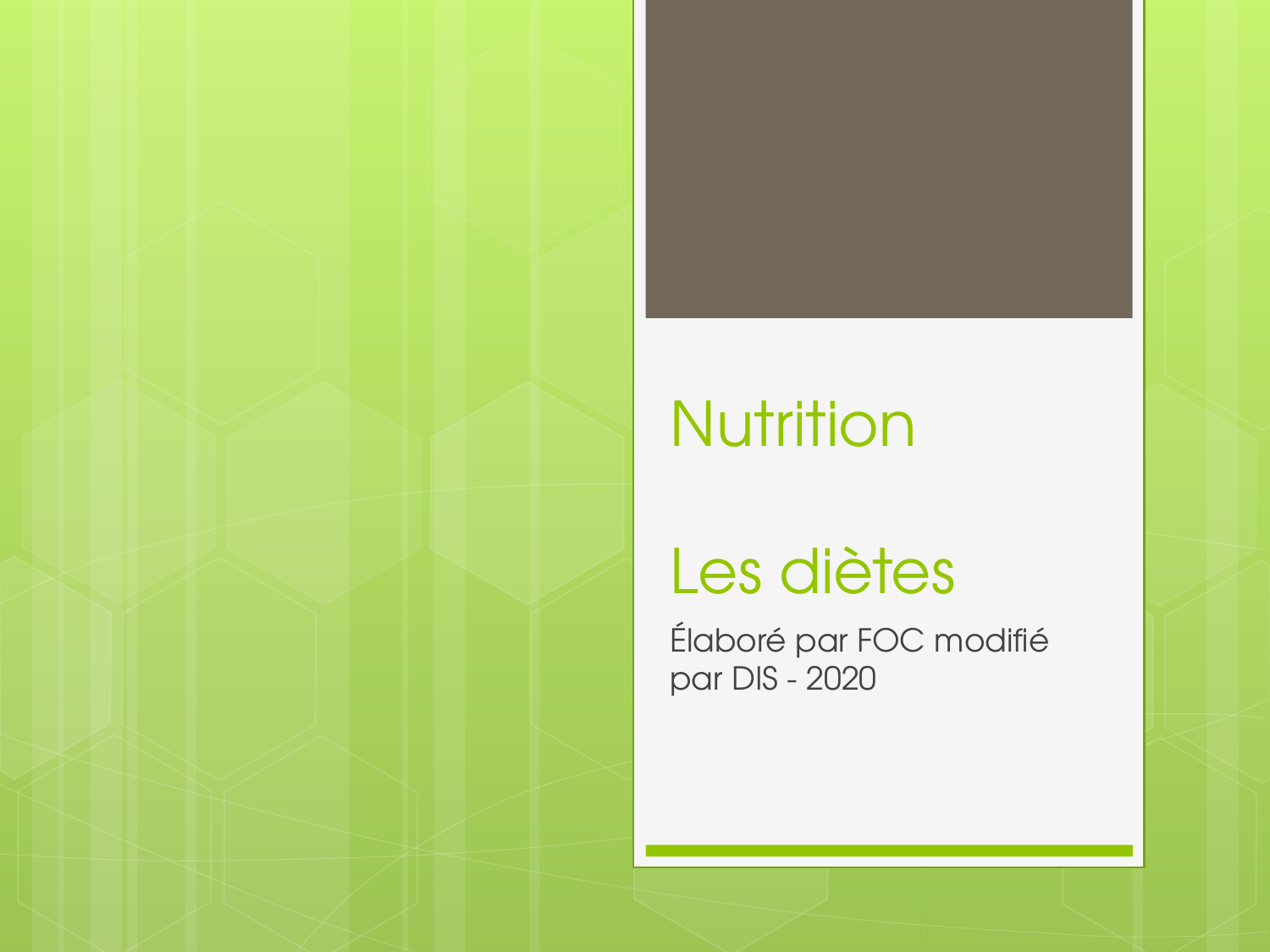

# Nutrition Les diètes
Élaboré par FOC modifié par DIS - 2020